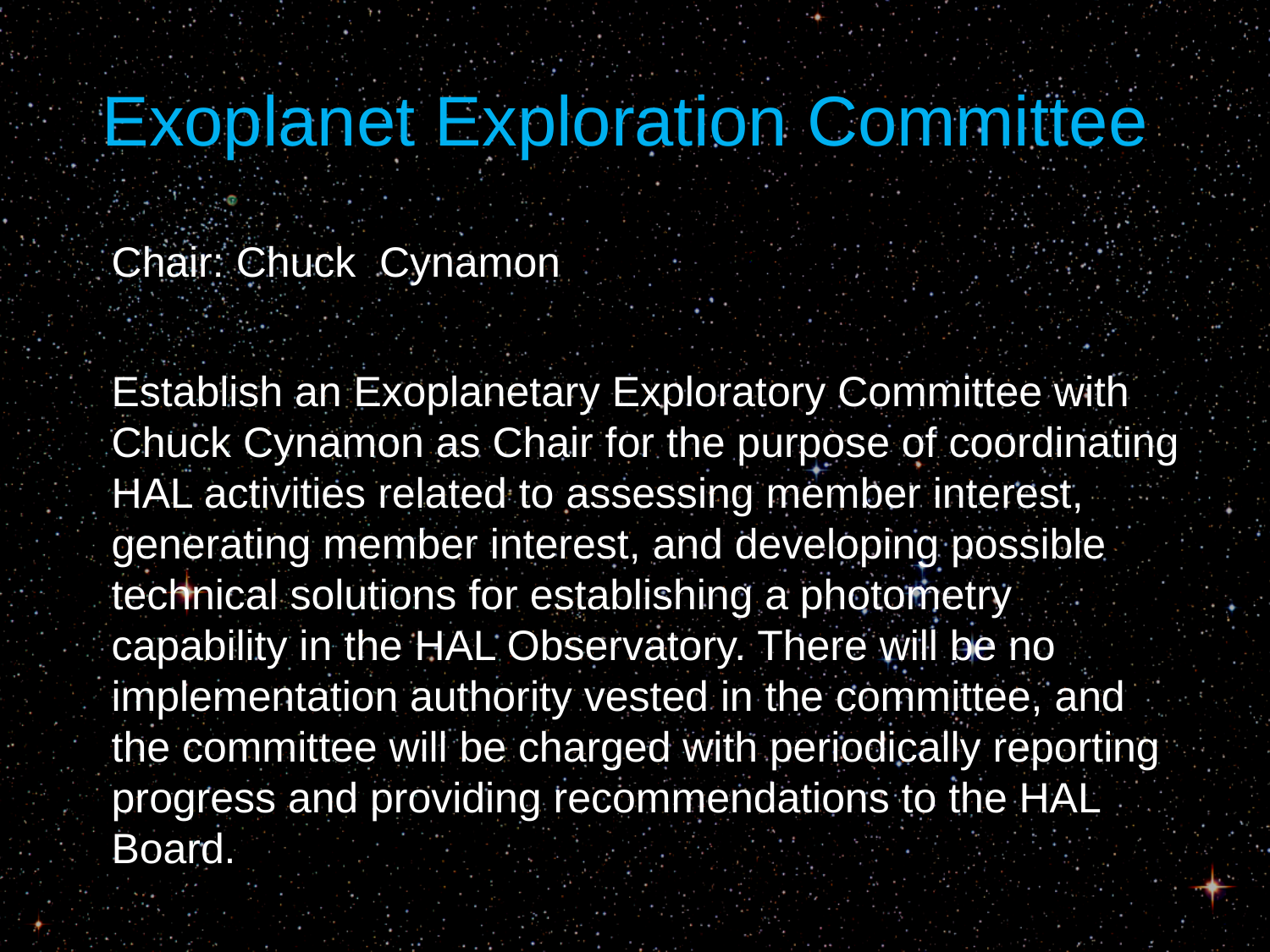

# Exoplanet Exploration Committee
Chair: Chuck  Cynamon

Establish an Exoplanetary Exploratory Committee with Chuck Cynamon as Chair for the purpose of coordinating HAL activities related to assessing member interest, generating member interest, and developing possible technical solutions for establishing a photometry capability in the HAL Observatory. There will be no implementation authority vested in the committee, and the committee will be charged with periodically reporting progress and providing recommendations to the HAL Board.